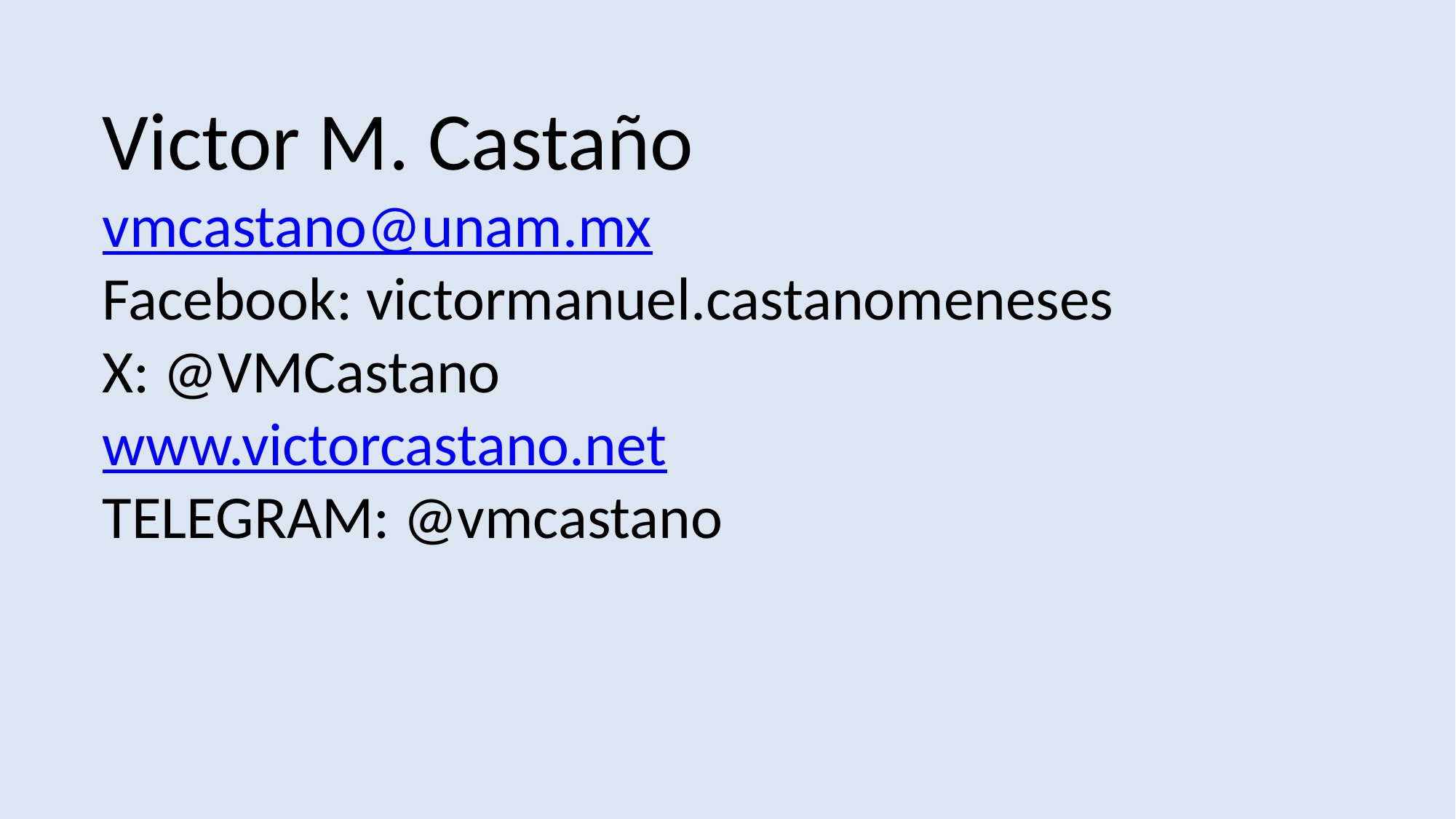

Victor M. Castaño
vmcastano@unam.mx
Facebook: victormanuel.castanomeneses
X: @VMCastano
www.victorcastano.net
TELEGRAM: @vmcastano